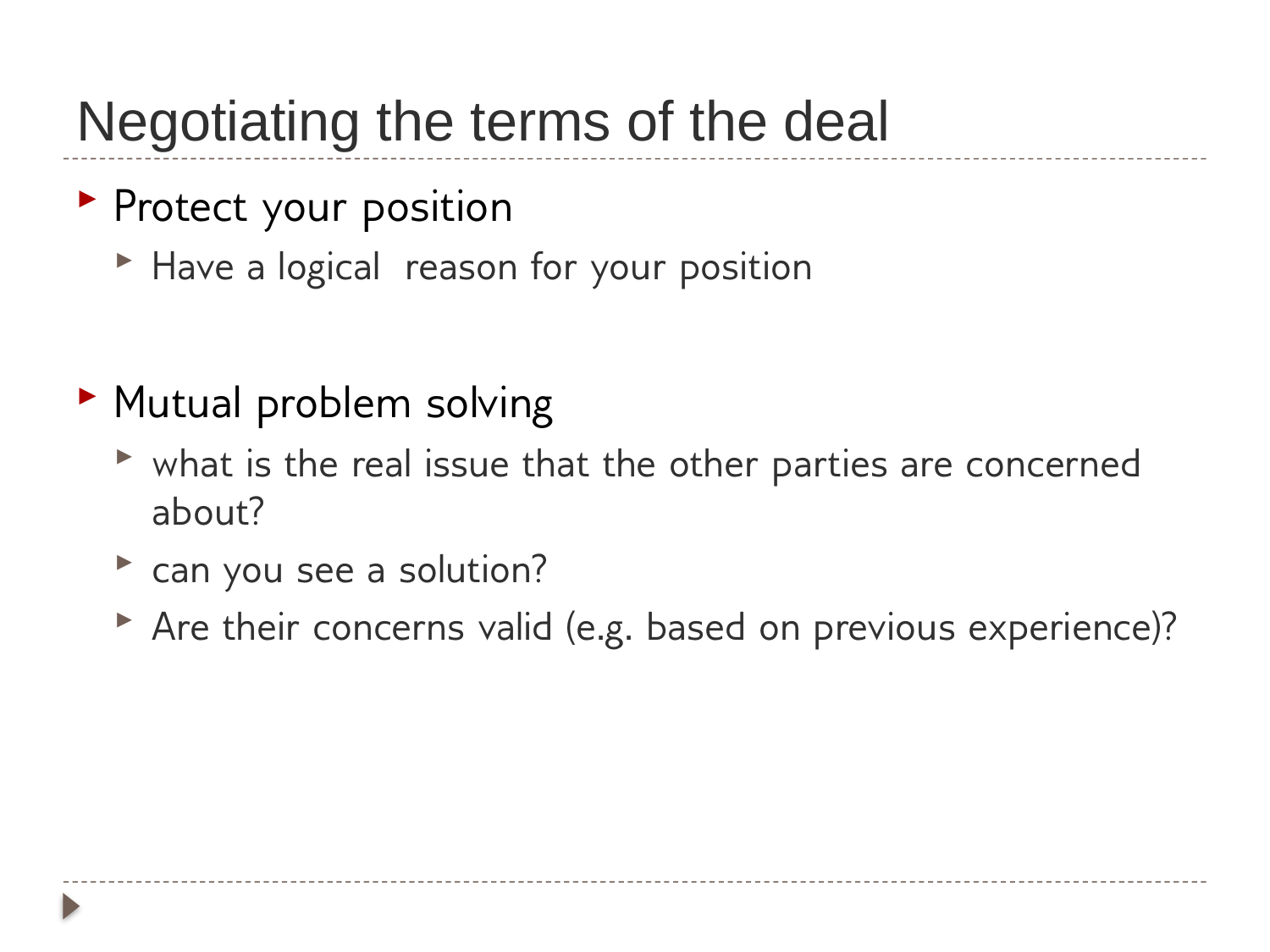

# Negotiating the terms of the deal
Protect your position
Have a logical  reason for your position

Mutual problem solving
what is the real issue that the other parties are concerned about?
can you see a solution?
Are their concerns valid (e.g. based on previous experience)?